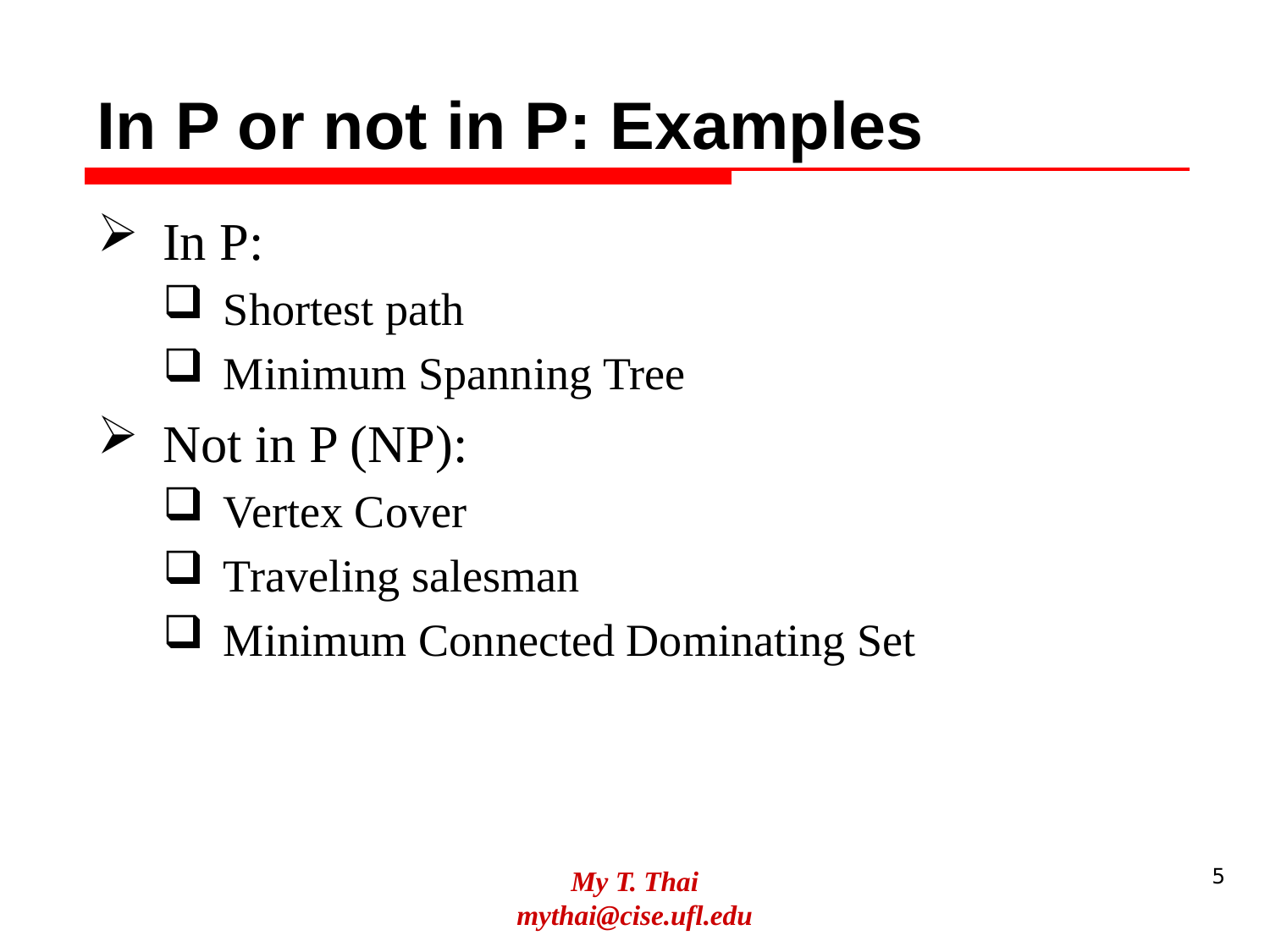

# In P or not in P: Examples
In P:
Shortest path
Minimum Spanning Tree
Not in P (NP):
Vertex Cover
Traveling salesman
Minimum Connected Dominating Set
My T. Thai
mythai@cise.ufl.edu
5